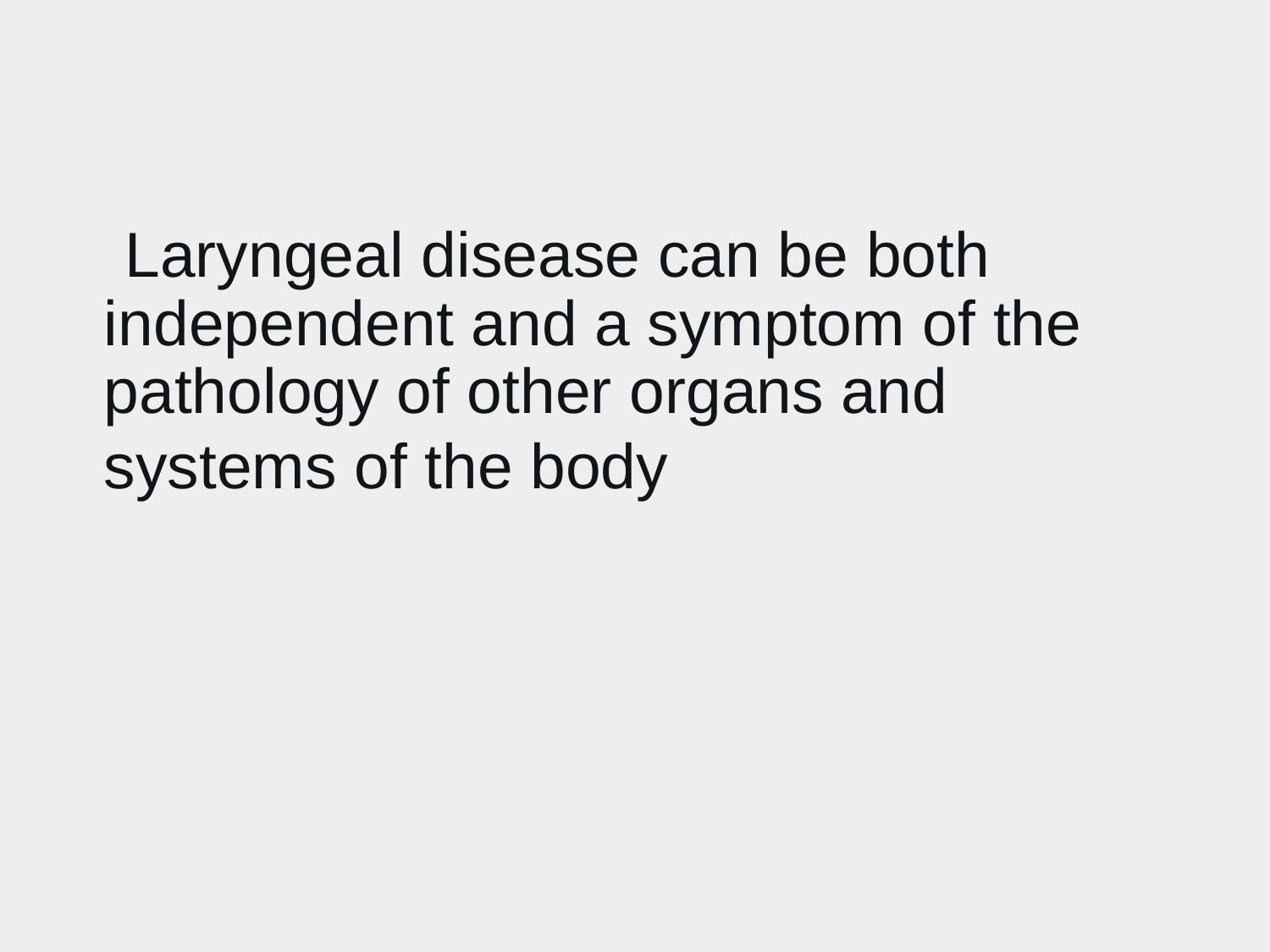

Laryngeal disease can be both independent and a symptom of the pathology of other organs and systems of the body